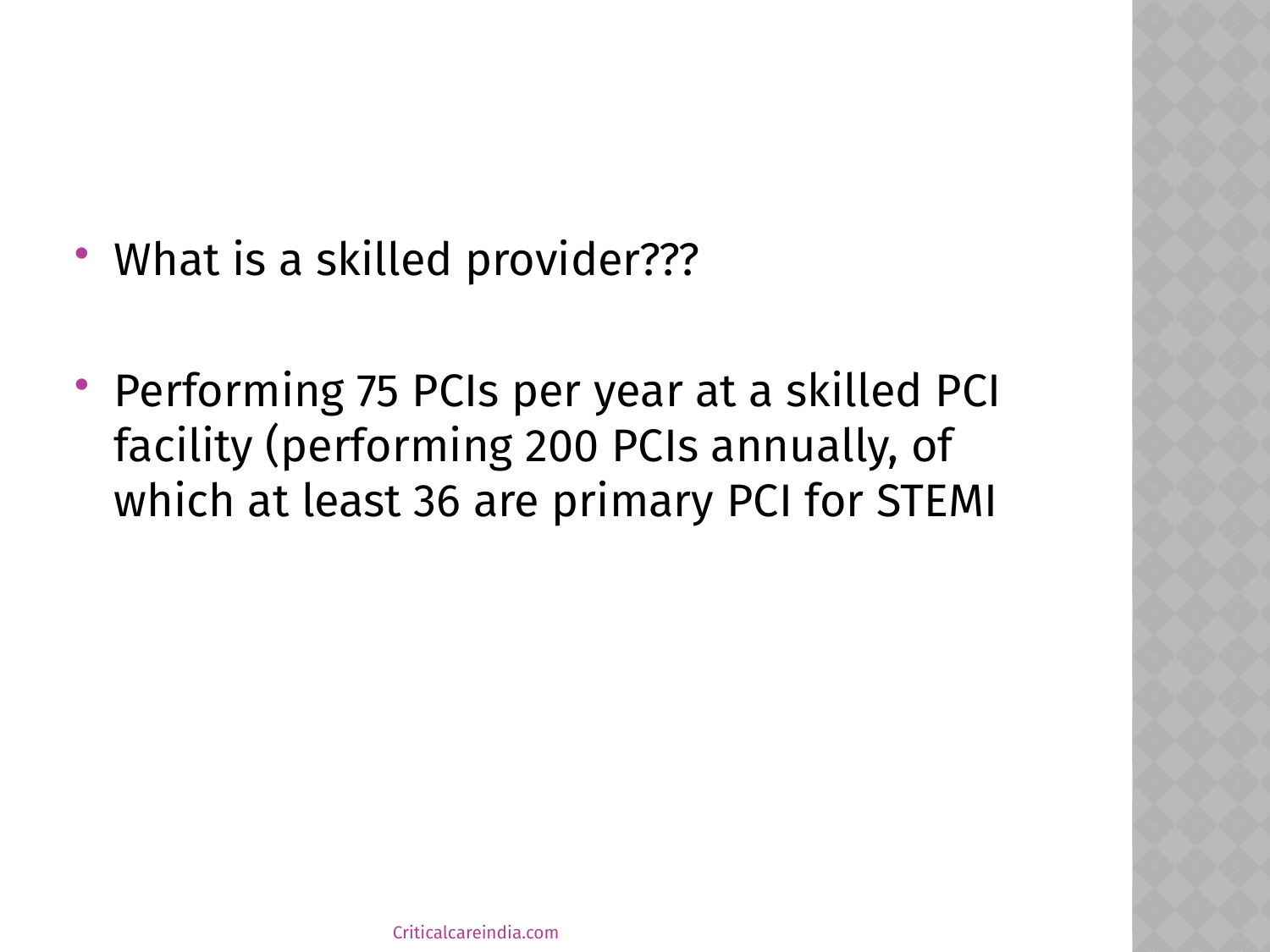

#
What is a skilled provider???

Performing 75 PCIs per year at a skilled PCI facility (performing 200 PCIs annually, of which at least 36 are primary PCI for STEMI

Criticalcareindia.com